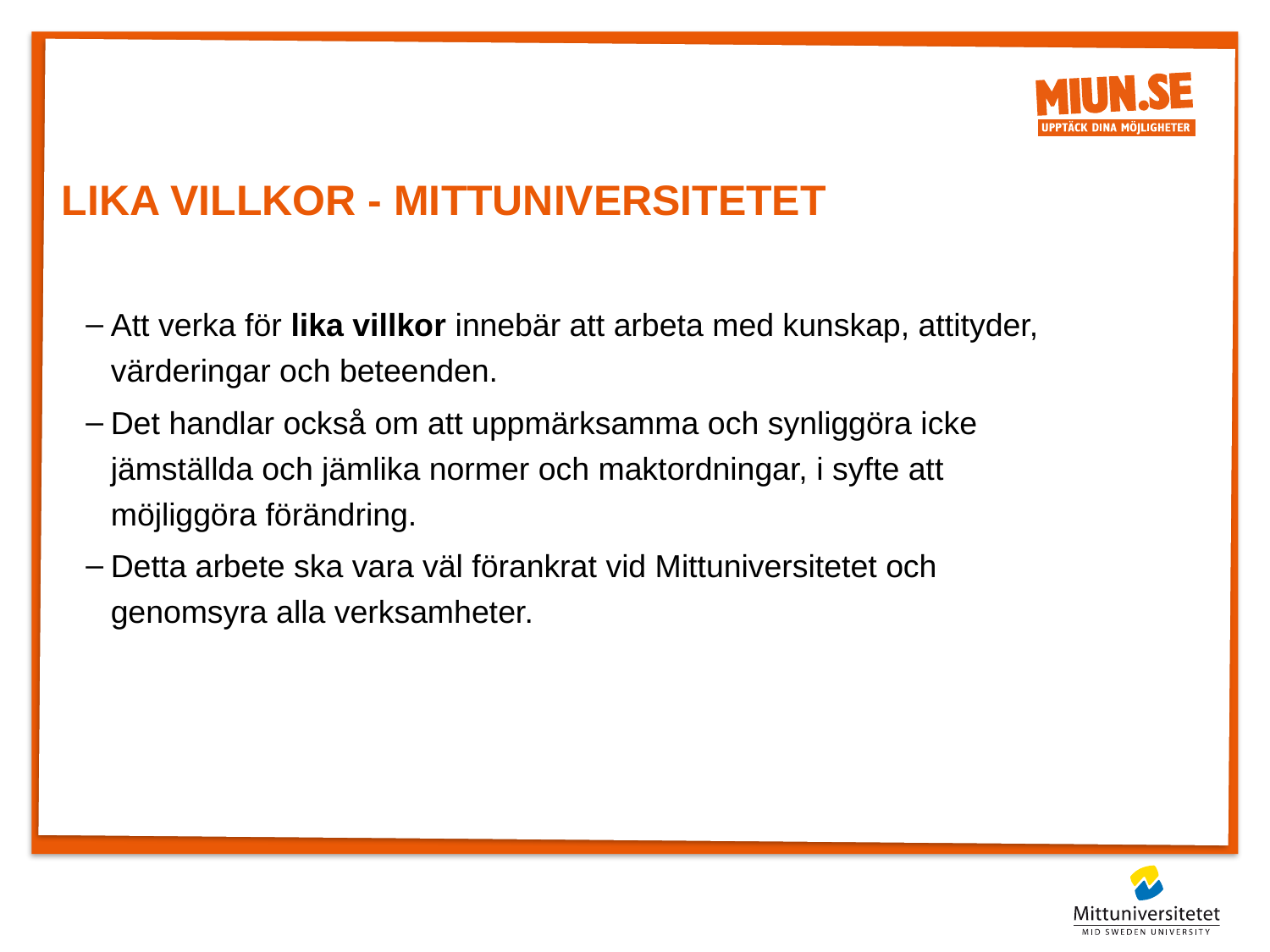

# Lika villkor - mittuniversitetet
Att verka för lika villkor innebär att arbeta med kunskap, attityder, värderingar och beteenden.
Det handlar också om att uppmärksamma och synliggöra icke jämställda och jämlika normer och maktordningar, i syfte att möjliggöra förändring.
Detta arbete ska vara väl förankrat vid Mittuniversitetet och genomsyra alla verksamheter.